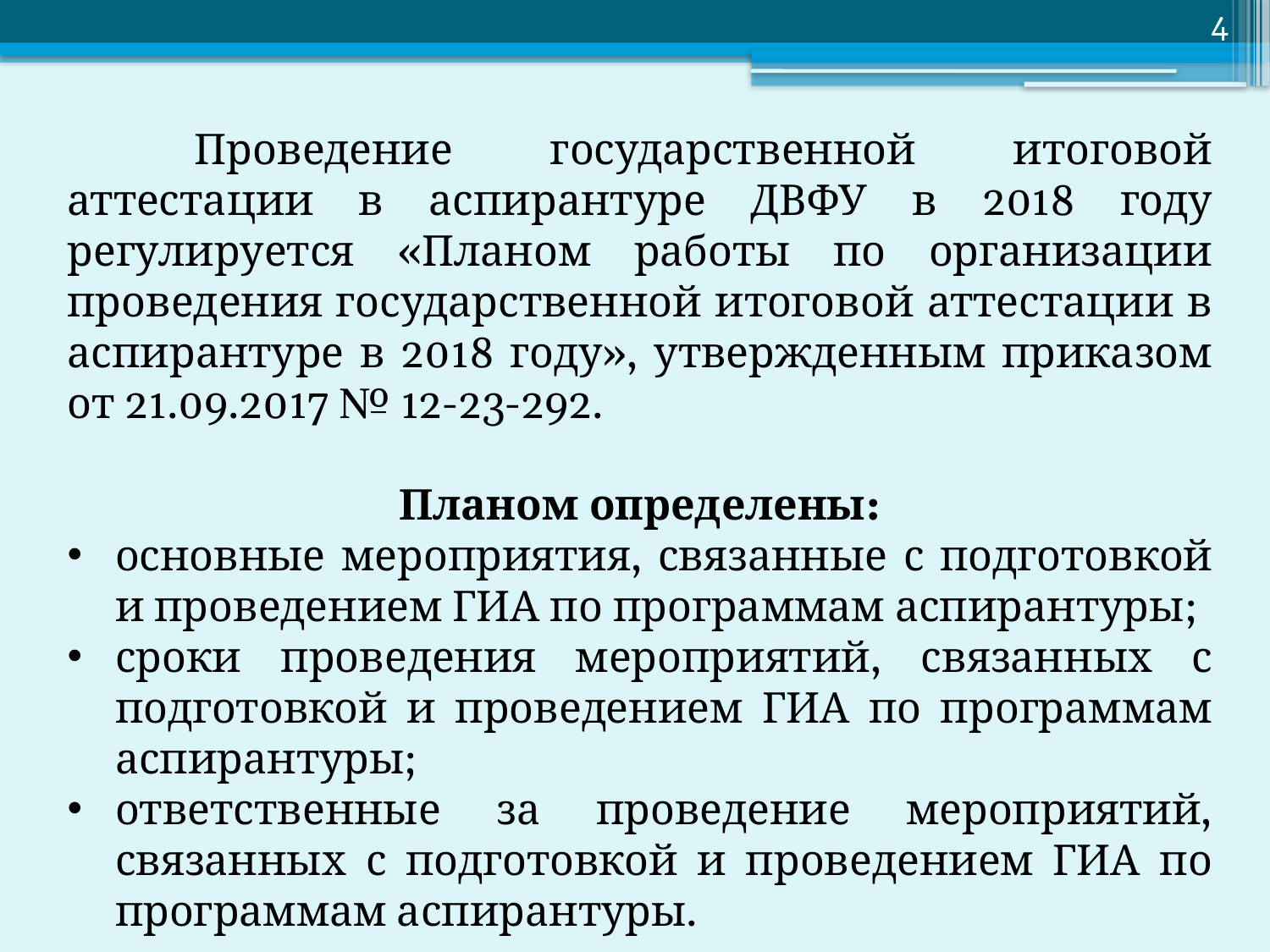

4
	Проведение государственной итоговой аттестации в аспирантуре ДВФУ в 2018 году регулируется «Планом работы по организации проведения государственной итоговой аттестации в аспирантуре в 2018 году», утвержденным приказом от 21.09.2017 № 12-23-292.

Планом определены:
основные мероприятия, связанные с подготовкой и проведением ГИА по программам аспирантуры;
сроки проведения мероприятий, связанных с подготовкой и проведением ГИА по программам аспирантуры;
ответственные за проведение мероприятий, связанных с подготовкой и проведением ГИА по программам аспирантуры.